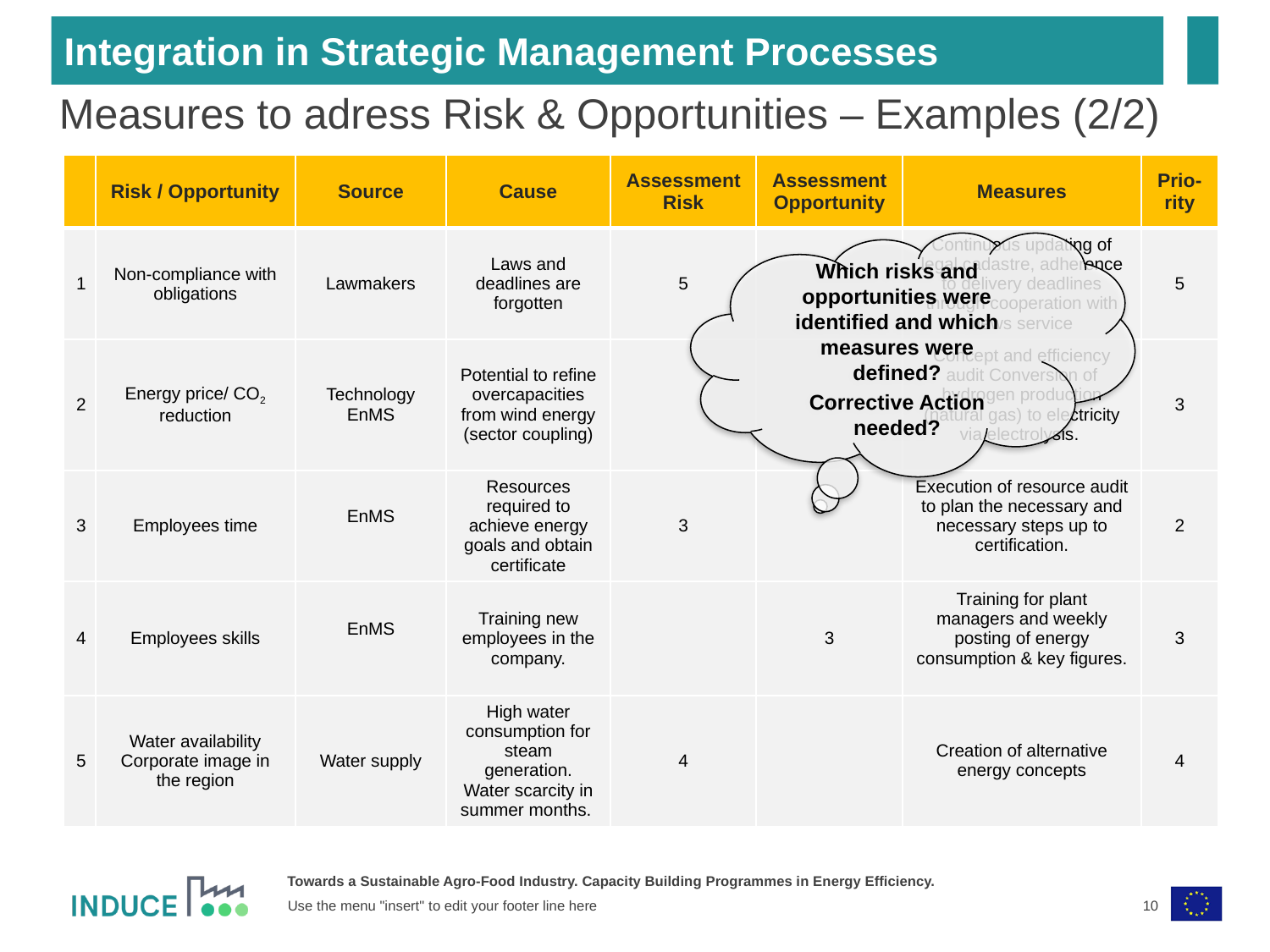

Integration in Strategic Management Processes
Measures to adress Risk & Opportunities – Examples (2/2)
|  | Risk / Opportunity | Source | Cause | Assessment Risk | Assessment Opportunity | Measures | Prio-rity |
| --- | --- | --- | --- | --- | --- | --- | --- |
| 1 | Non-compliance with obligations | Lawmakers | Laws and deadlines are forgotten | 5 |  | Continuous updating of legal cadastre, adherence to delivery deadlines through cooperation with news service | 5 |
| 2 | Energy price/ CO2 reduction | Technology EnMS | Potential to refine overcapacities from wind energy (sector coupling) |  | 4 | Concept and efficiency audit Conversion of hydrogen production (natural gas) to electricity via electrolysis. | 3 |
| 3 | Employees time | EnMS | Resources required to achieve energy goals and obtain certificate | 3 |  | Execution of resource audit to plan the necessary and necessary steps up to certification. | 2 |
| 4 | Employees skills | EnMS | Training new employees in the company. |  | 3 | Training for plant managers and weekly posting of energy consumption & key figures. | 3 |
| 5 | Water availability Corporate image in the region | Water supply | High water consumption for steam generation. Water scarcity in summer months. | 4 |  | Creation of alternative energy concepts | 4 |
Which risks and opportunities were identified and which measures were defined?
Corrective Action needed?
10
Use the menu "insert" to edit your footer line here